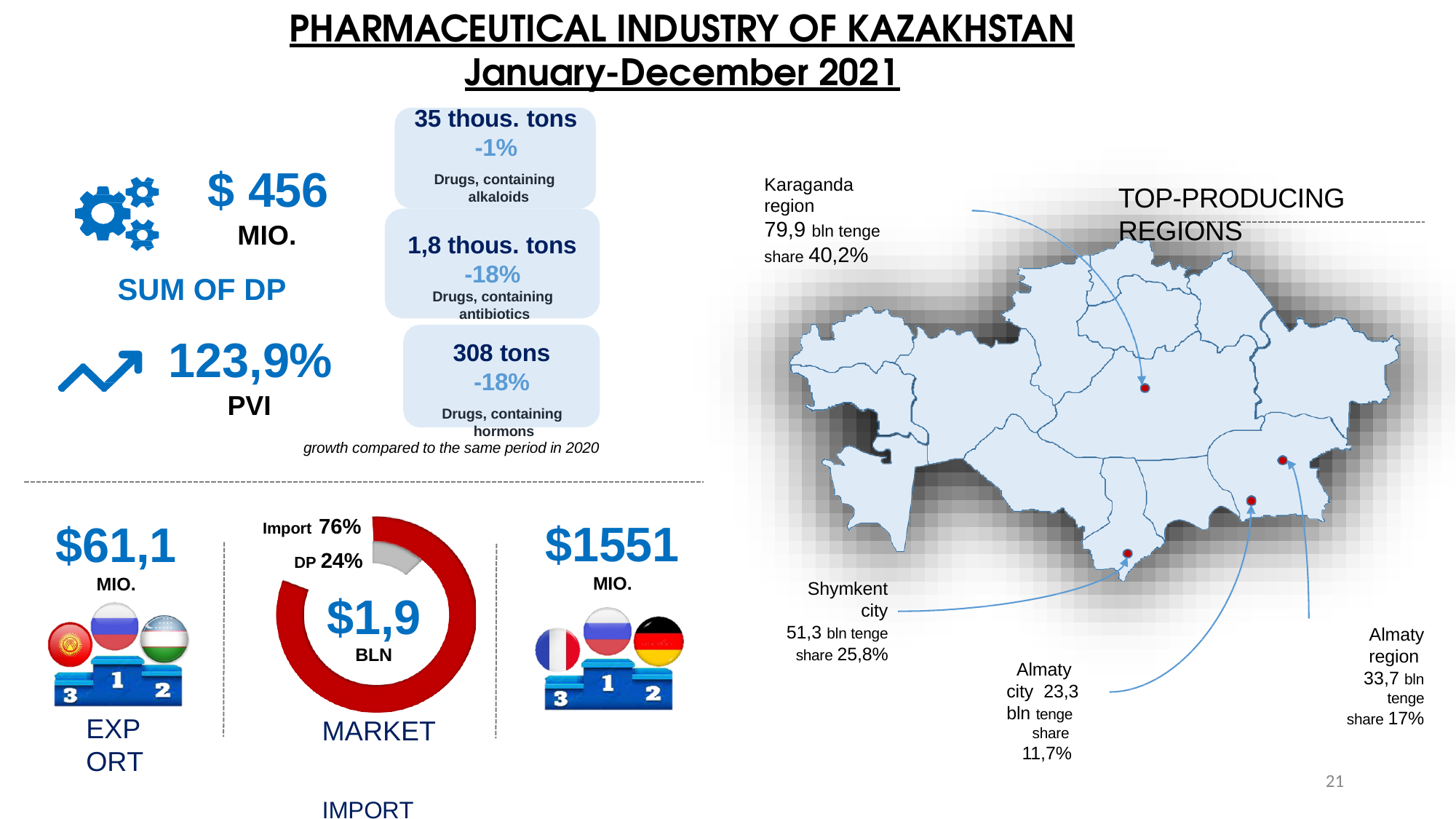

PHARMACEUTICAL INDUSTRY OF KAZAKHSTAN
January-December 2021
35 thous. tons
-1%

$ 456
MIO.
SUM OF DP
123,9%
PVI
Drugs, containing  alkaloids
Karaganda region
79,9 bln tenge
share 40,2%

TOP-PRODUCING REGIONS

1,8 thous. tons
-18%
Drugs, containing  antibiotics

308 tons
-18%
Drugs, containing  hormons

growth compared to the same period in 2020

Import 76%
DP 24%
$1,9
BLN

$1551
МIO.
$61,1
МIO.

Shymkent city
51,3 bln tenge
share 25,8%

Almaty region  33,7 bln tenge
share 17%

Almaty city  23,3 bln tenge
share 11,7%
EXPORT
MARKET	IMPORT

* - Market, export and import data for January-November 2021
21